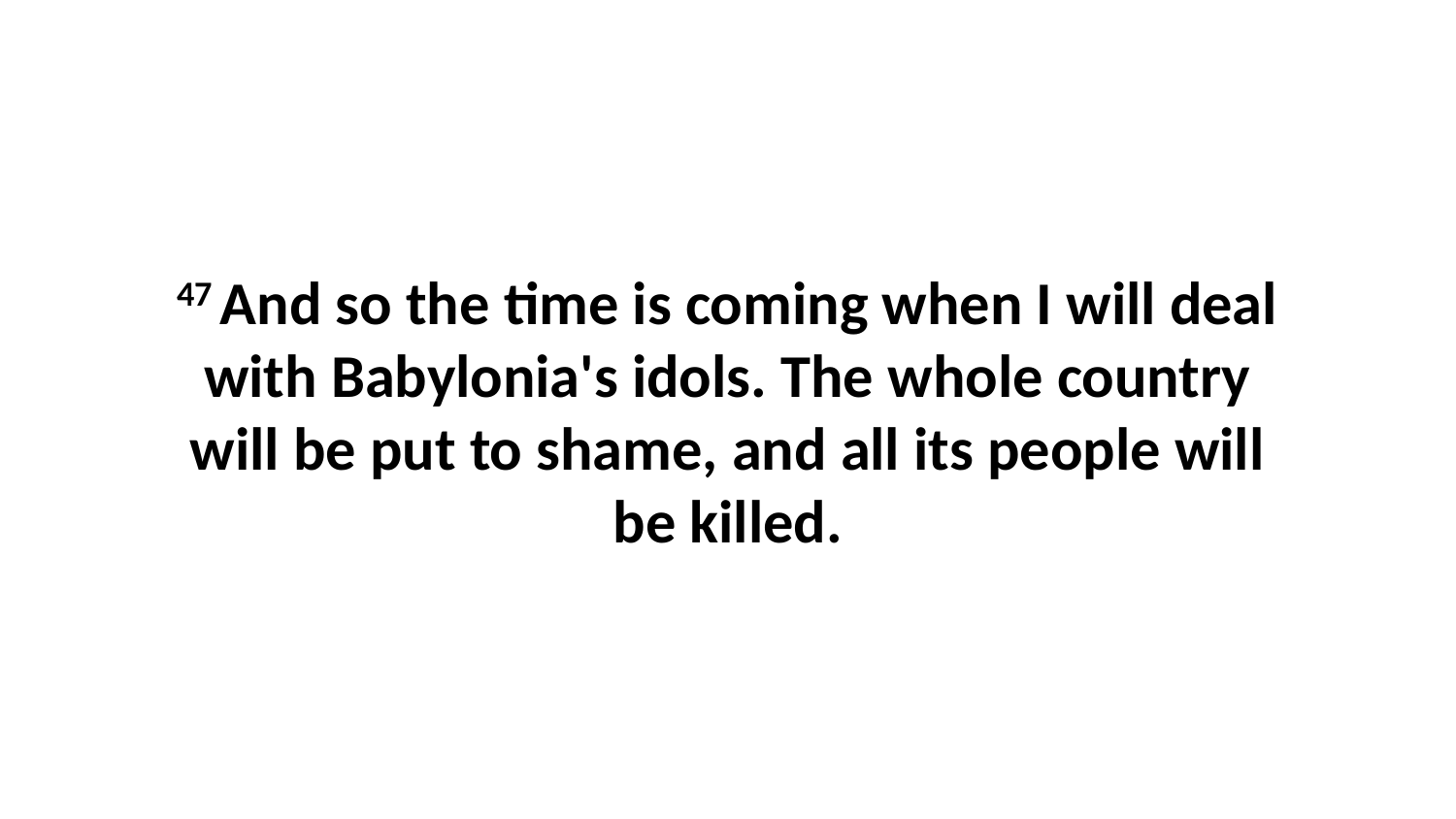

47 And so the time is coming when I will deal with Babylonia's idols. The whole country will be put to shame, and all its people will be killed.